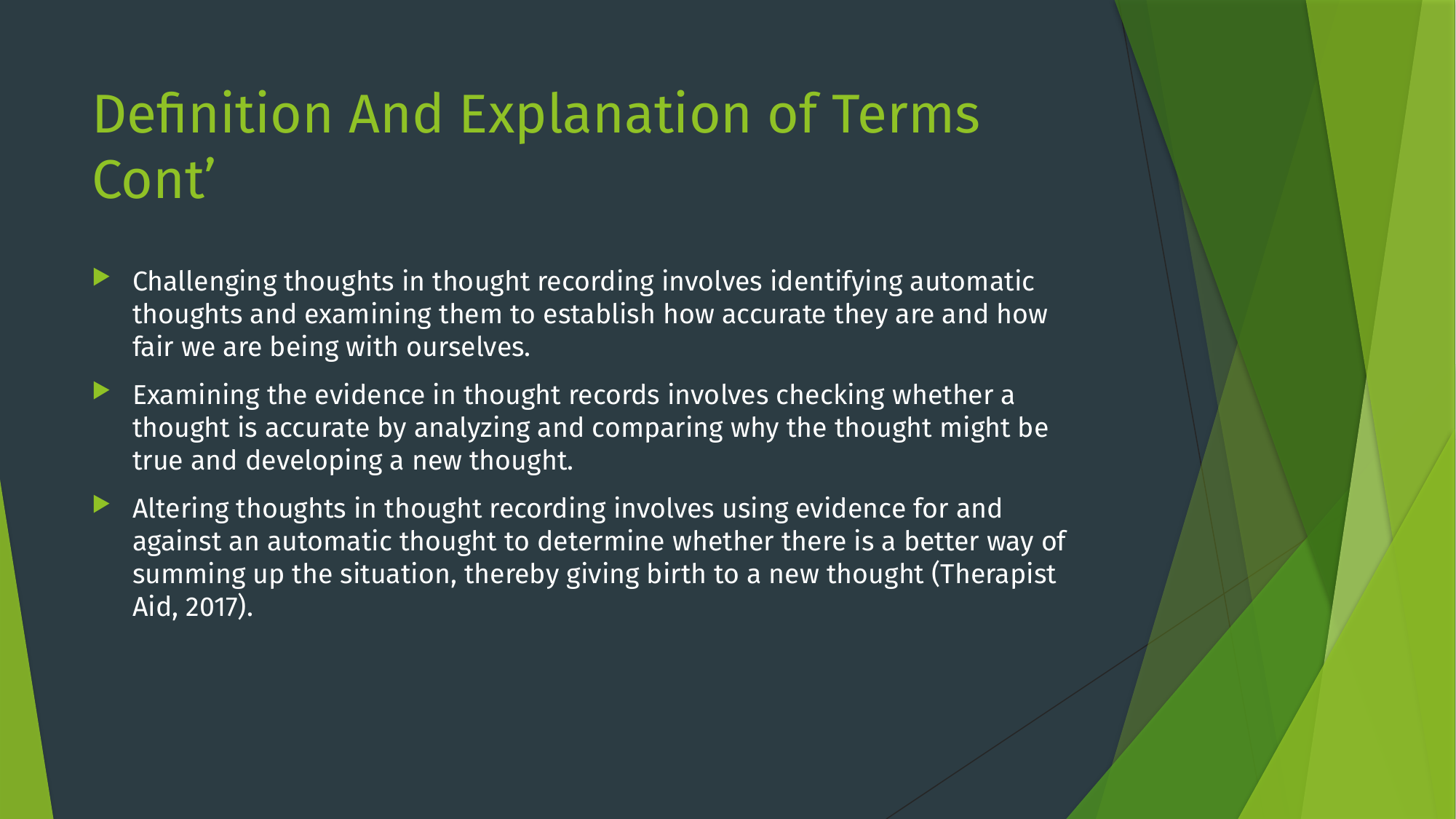

# Definition And Explanation of Terms Cont’
Challenging thoughts in thought recording involves identifying automatic thoughts and examining them to establish how accurate they are and how fair we are being with ourselves.
Examining the evidence in thought records involves checking whether a thought is accurate by analyzing and comparing why the thought might be true and developing a new thought.
Altering thoughts in thought recording involves using evidence for and against an automatic thought to determine whether there is a better way of summing up the situation, thereby giving birth to a new thought (Therapist Aid, 2017).